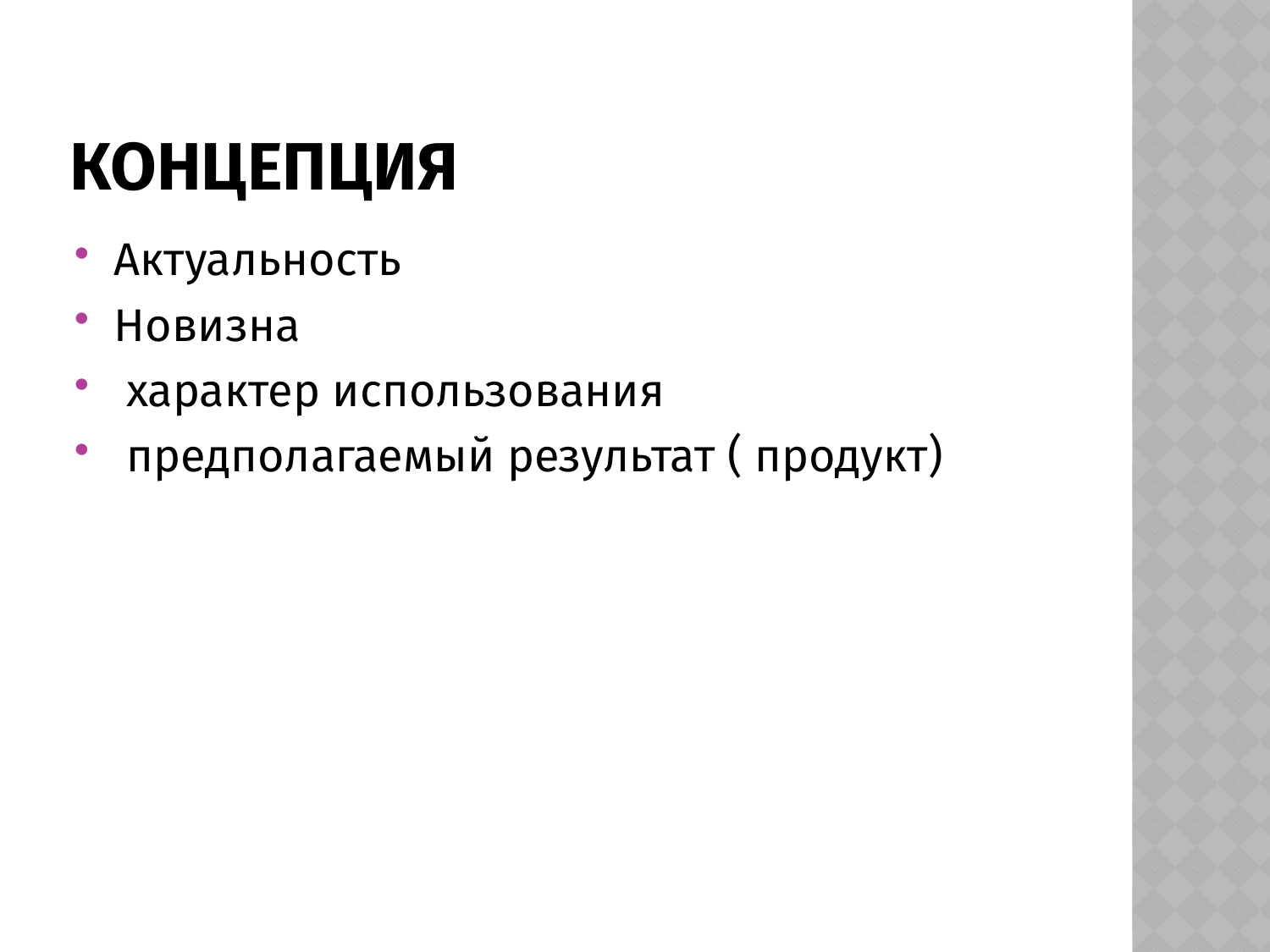

# концепция
Актуальность
Новизна
 характер использования
 предполагаемый результат ( продукт)